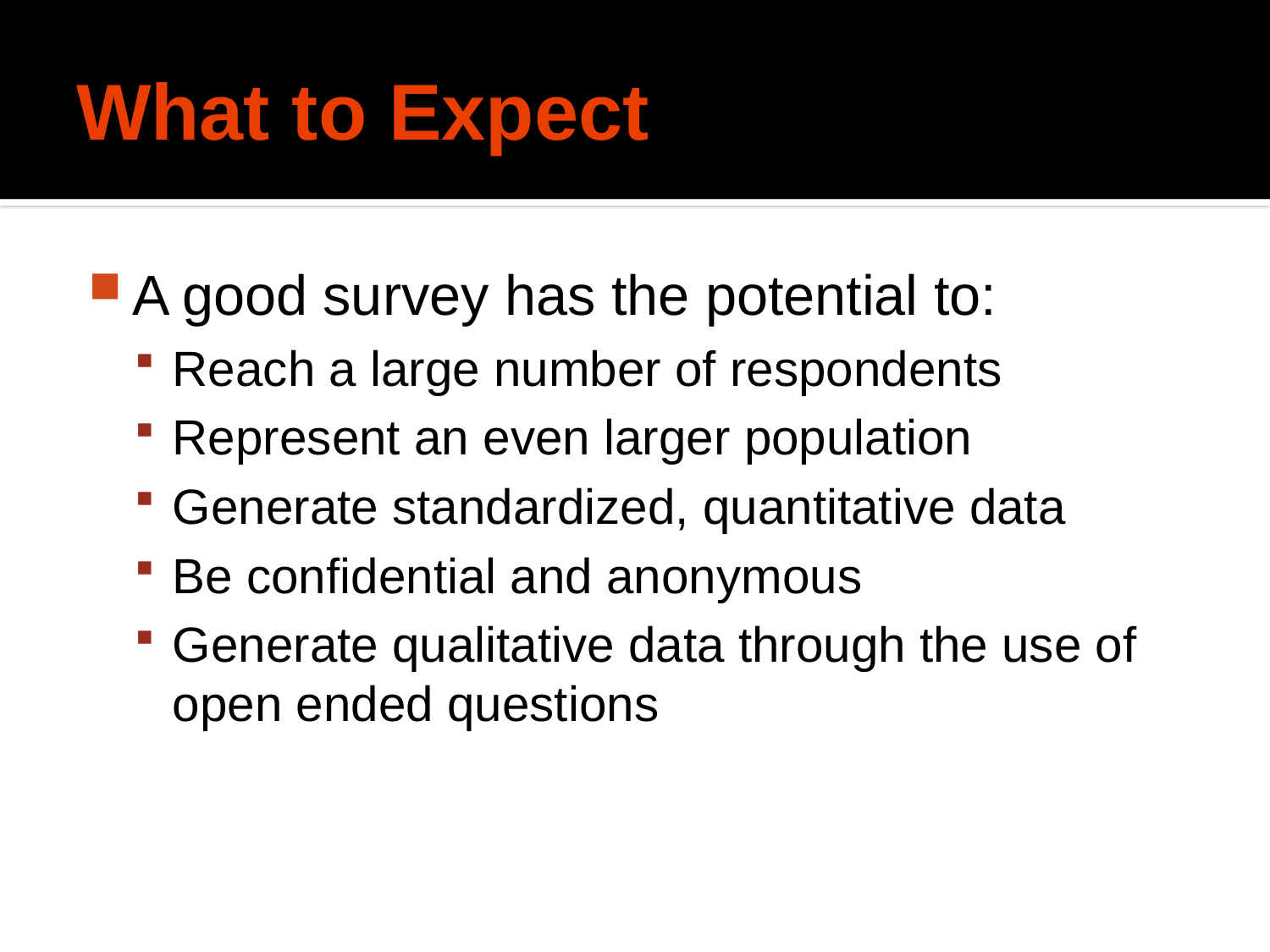

# What to Expect
A good survey has the potential to:
Reach a large number of respondents
Represent an even larger population
Generate standardized, quantitative data
Be confidential and anonymous
Generate qualitative data through the use of open ended questions